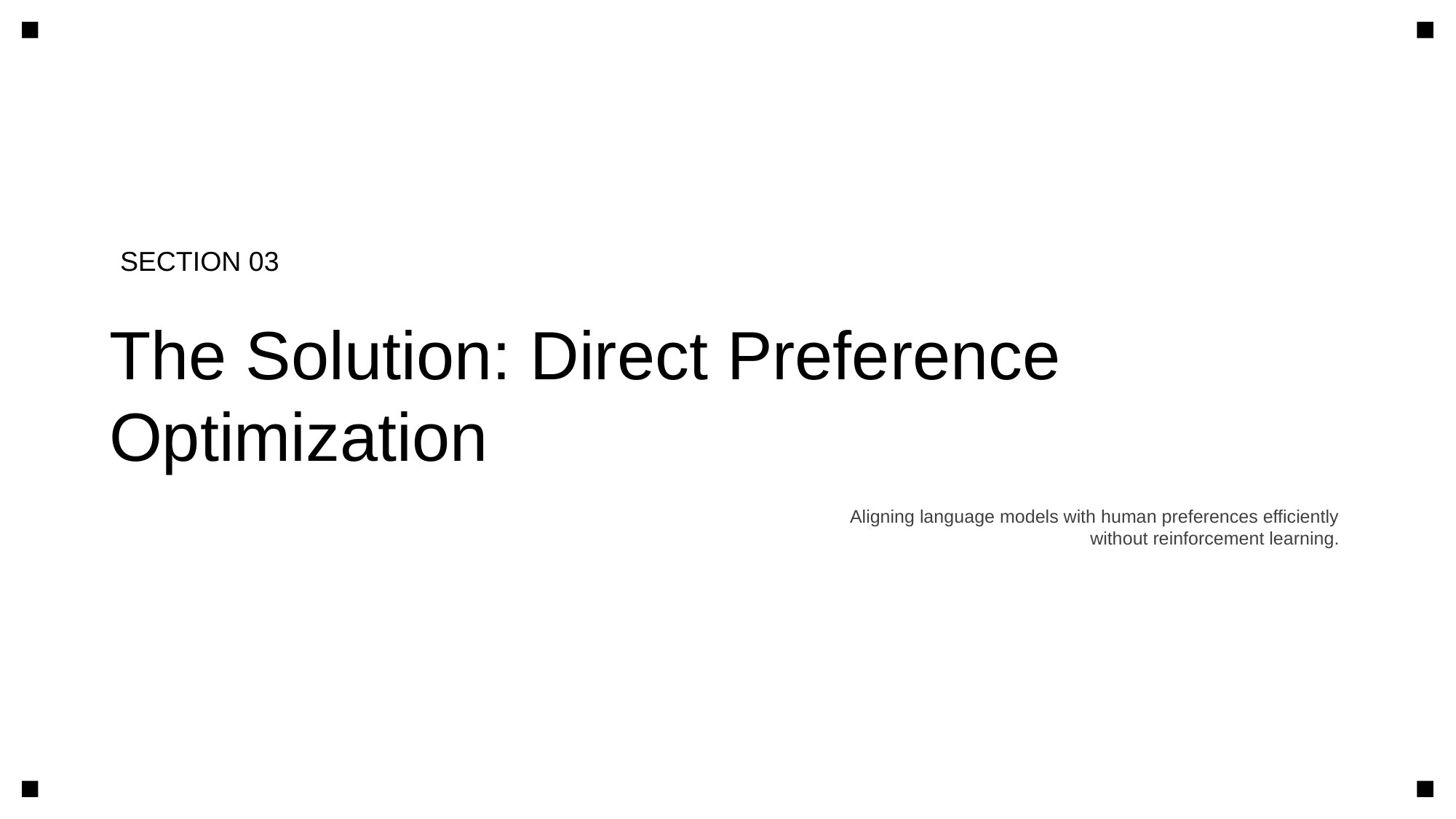

SECTION 03
The Solution: Direct Preference Optimization
Aligning language models with human preferences efficiently without reinforcement learning.